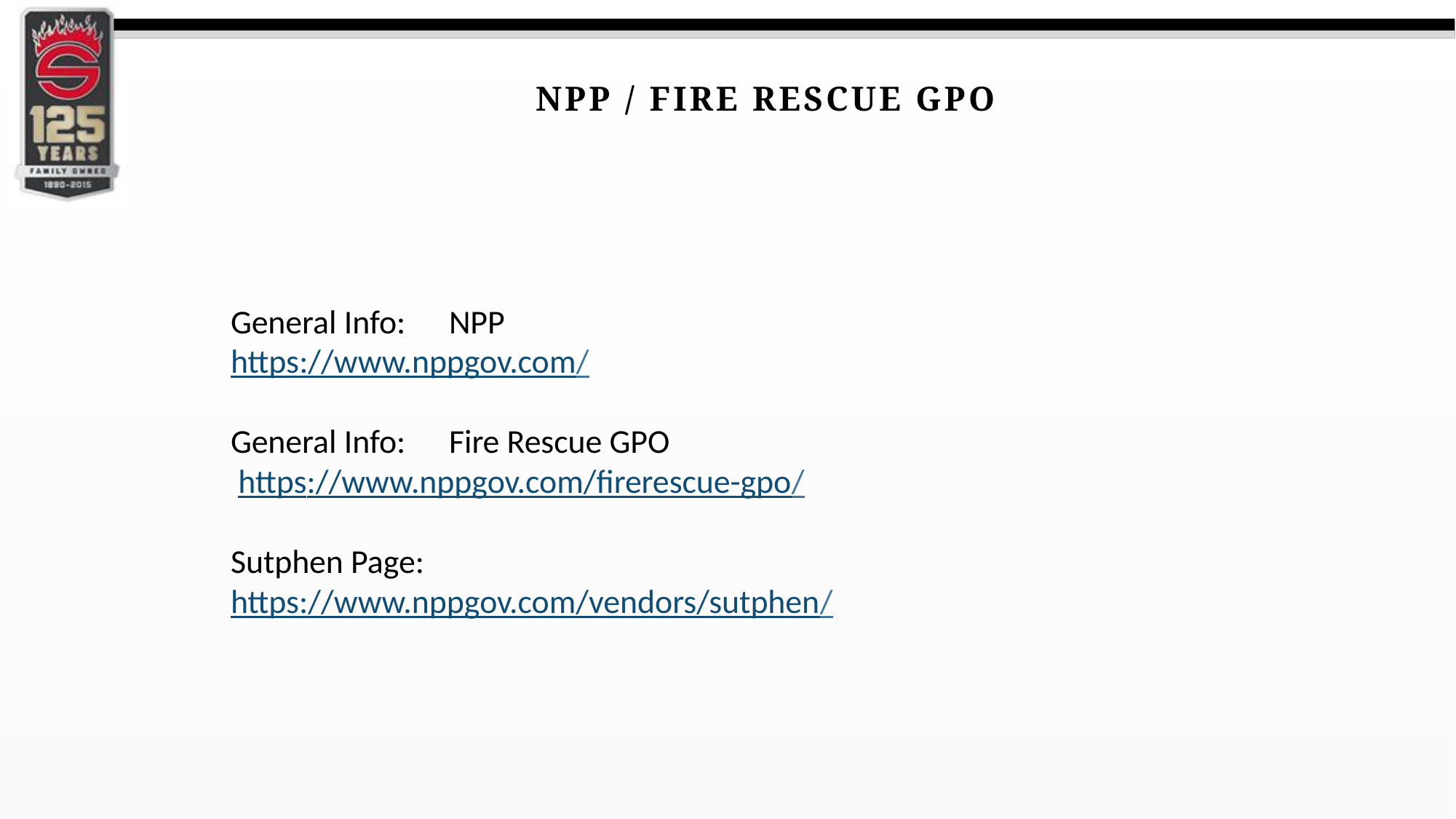

NPP / Fire Rescue GPO

General Info: 	NPP
https://www.nppgov.com/

General Info:	Fire Rescue GPO
 https://www.nppgov.com/firerescue-gpo/

Sutphen Page:
https://www.nppgov.com/vendors/sutphen/